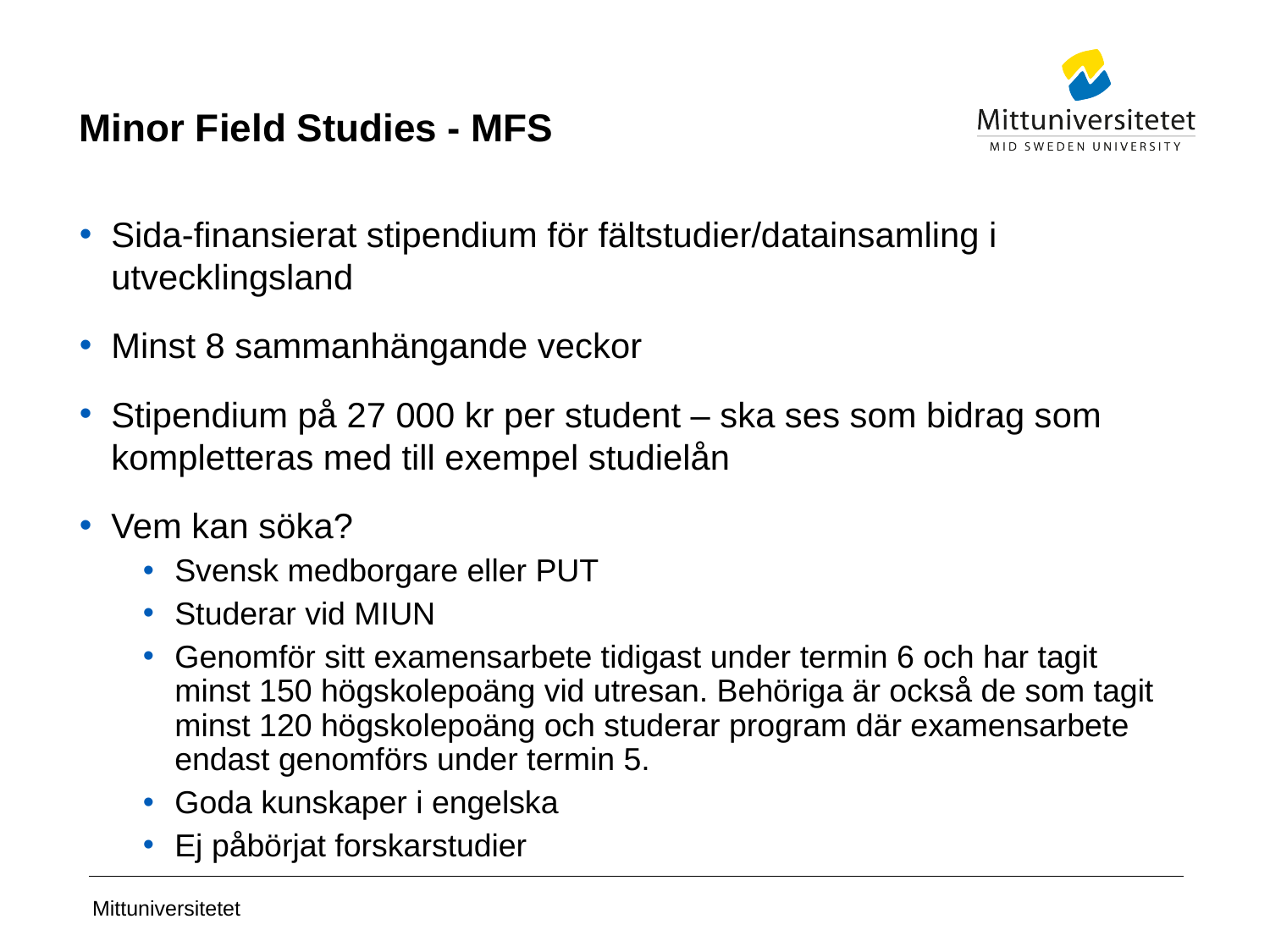

# Minor Field Studies - MFS
Sida-finansierat stipendium för fältstudier/datainsamling i utvecklingsland
Minst 8 sammanhängande veckor
Stipendium på 27 000 kr per student – ska ses som bidrag som kompletteras med till exempel studielån
Vem kan söka?
Svensk medborgare eller PUT
Studerar vid MIUN
Genomför sitt examensarbete tidigast under termin 6 och har tagit minst 150 högskolepoäng vid utresan. Behöriga är också de som tagit minst 120 högskolepoäng och studerar program där examensarbete endast genomförs under termin 5.
Goda kunskaper i engelska
Ej påbörjat forskarstudier